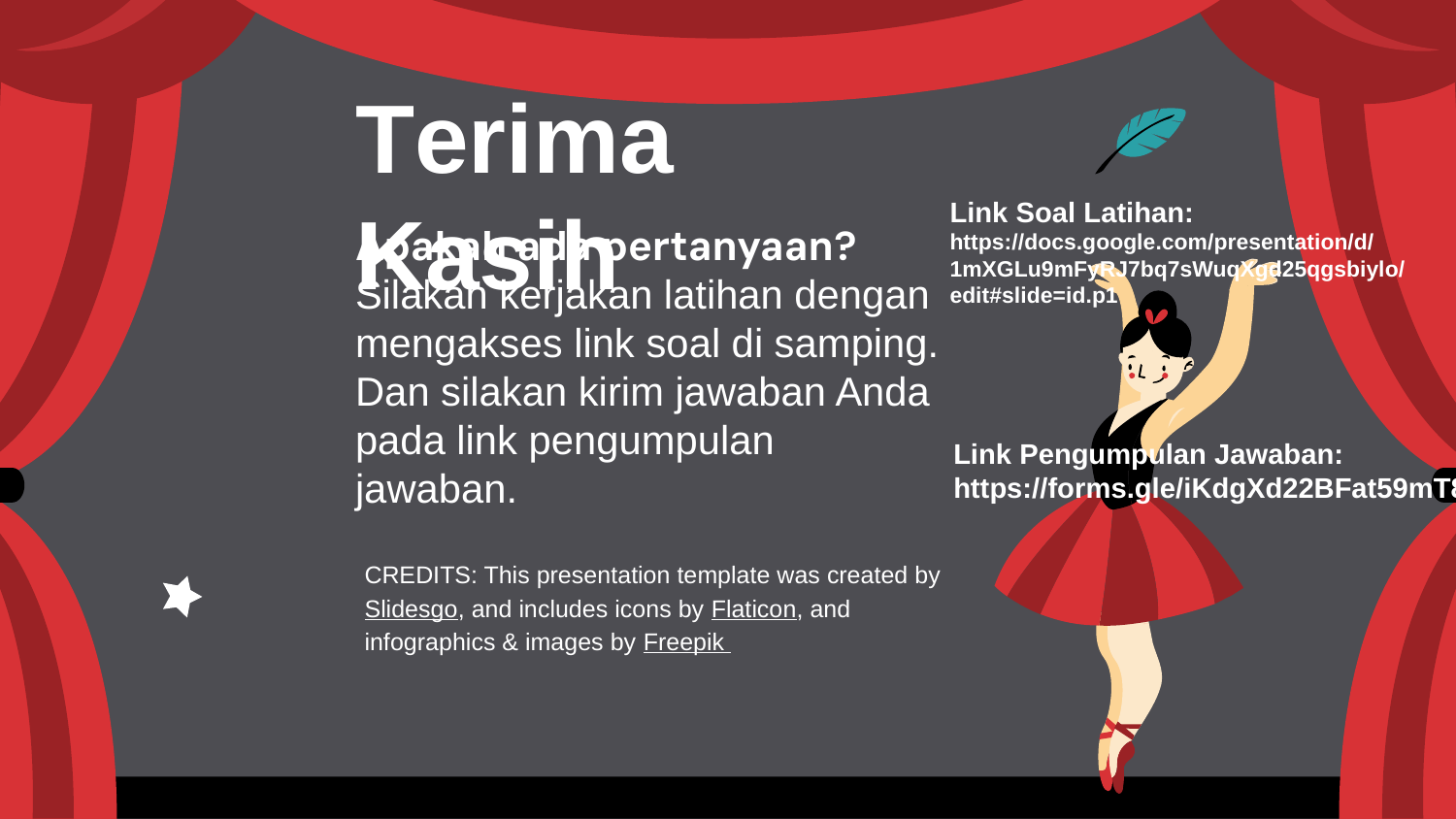

# Terima Kasih

Link Soal Latihan:
https://docs.google.com/presentation/d/1mXGLu9mFyRJ7bq7sWuqXgd25qgsbiylo/edit#slide=id.p1
Apakah ada pertanyaan?
Silakan kerjakan latihan dengan mengakses link soal di samping.
Dan silakan kirim jawaban Anda pada link pengumpulan jawaban.

Link Pengumpulan Jawaban:
https://forms.gle/iKdgXd22BFat59mT8